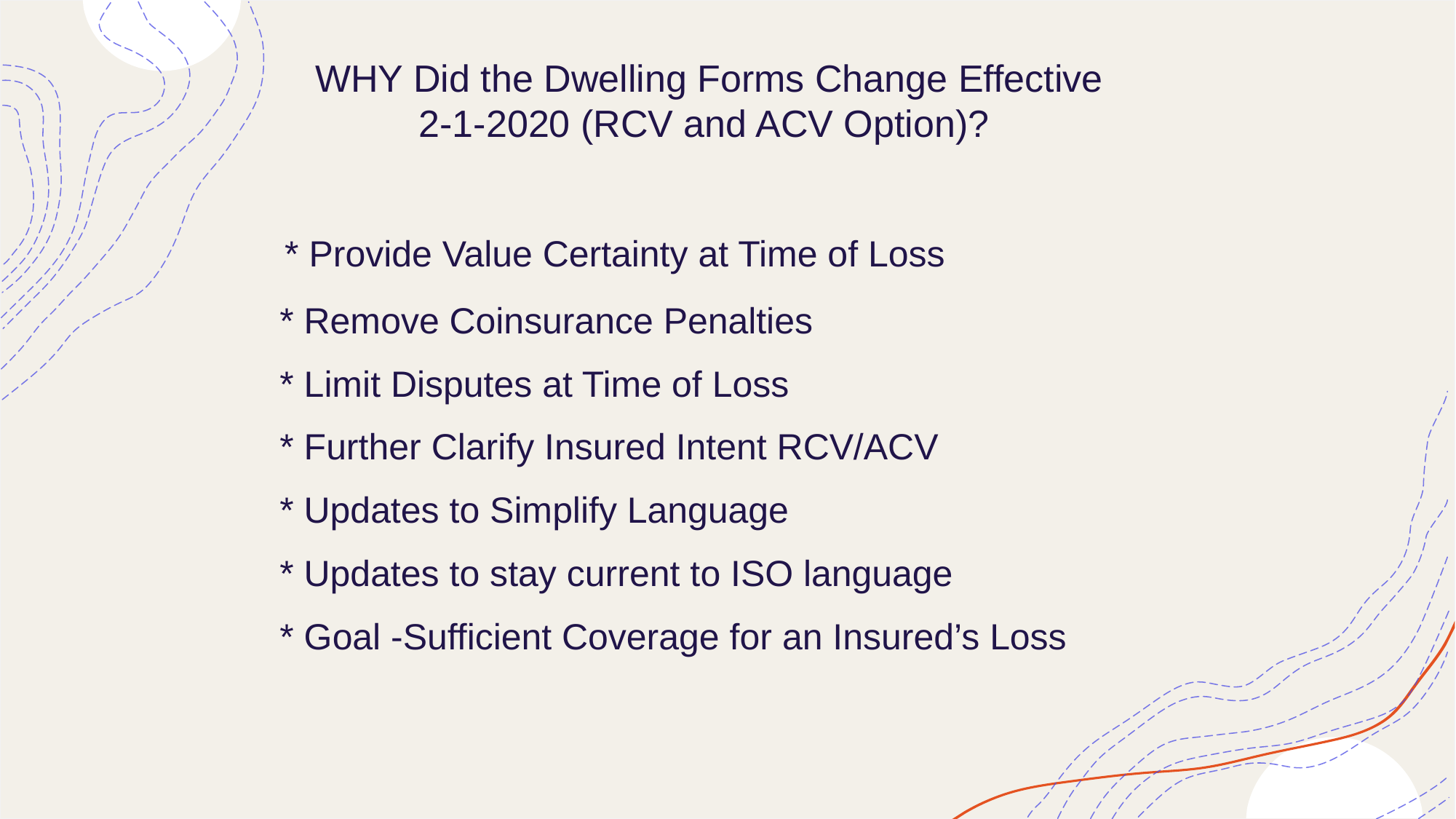

WHY Did the Dwelling Forms Change Effective 2-1-2020 (RCV and ACV Option)?

 * Provide Value Certainty at Time of Loss
 * Remove Coinsurance Penalties
 * Limit Disputes at Time of Loss
 * Further Clarify Insured Intent RCV/ACV
 * Updates to Simplify Language
 * Updates to stay current to ISO language
 * Goal -Sufficient Coverage for an Insured’s Loss